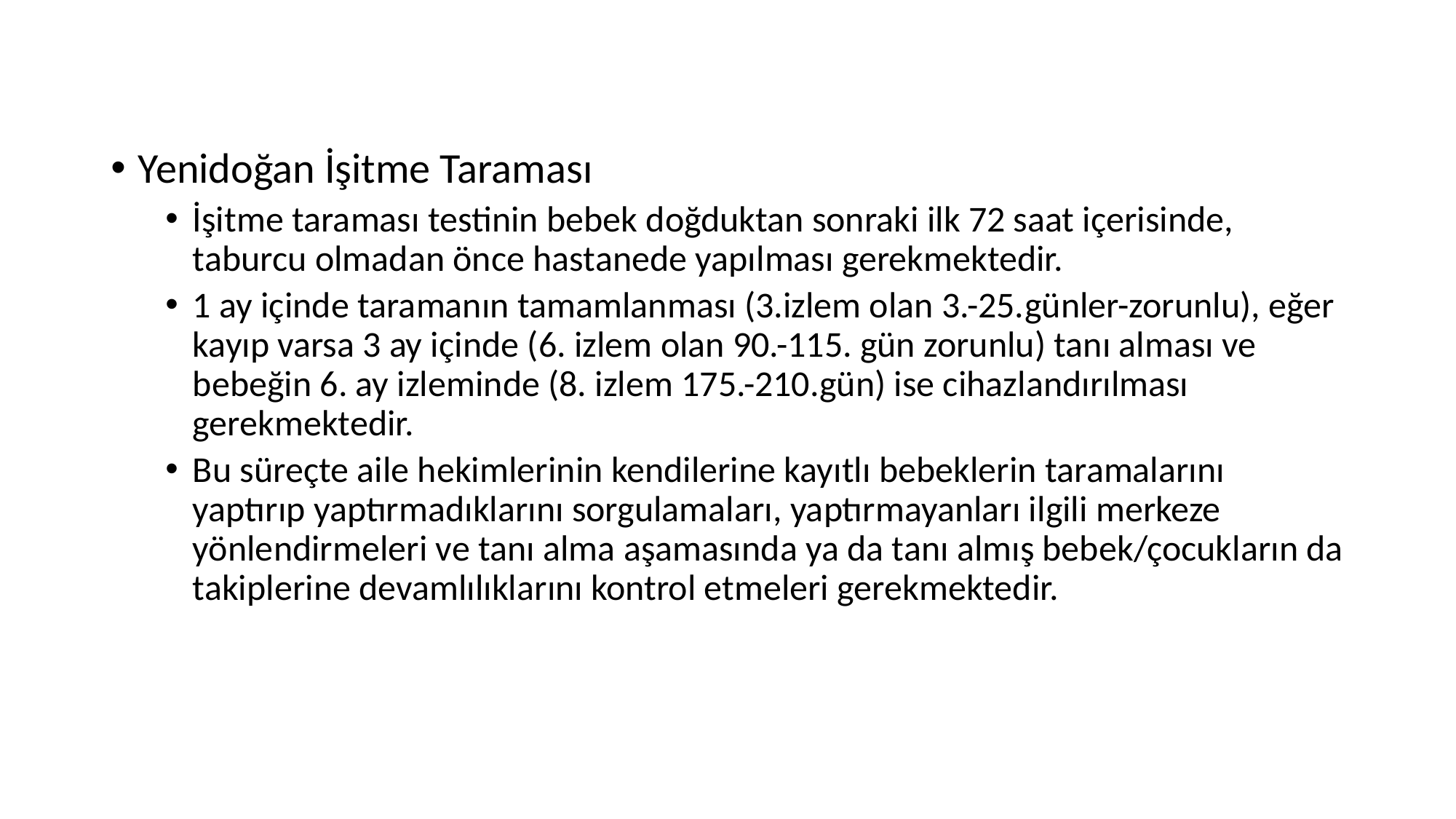

Yenidoğan İşitme Taraması
İşitme taraması testinin bebek doğduktan sonraki ilk 72 saat içerisinde, taburcu olmadan önce hastanede yapılması gerekmektedir.
1 ay içinde taramanın tamamlanması (3.izlem olan 3.-25.günler-zorunlu), eğer kayıp varsa 3 ay içinde (6. izlem olan 90.-115. gün zorunlu) tanı alması ve bebeğin 6. ay izleminde (8. izlem 175.-210.gün) ise cihazlandırılması gerekmektedir.
Bu süreçte aile hekimlerinin kendilerine kayıtlı bebeklerin taramalarını yaptırıp yaptırmadıklarını sorgulamaları, yaptırmayanları ilgili merkeze yönlendirmeleri ve tanı alma aşamasında ya da tanı almış bebek/çocukların da takiplerine devamlılıklarını kontrol etmeleri gerekmektedir.